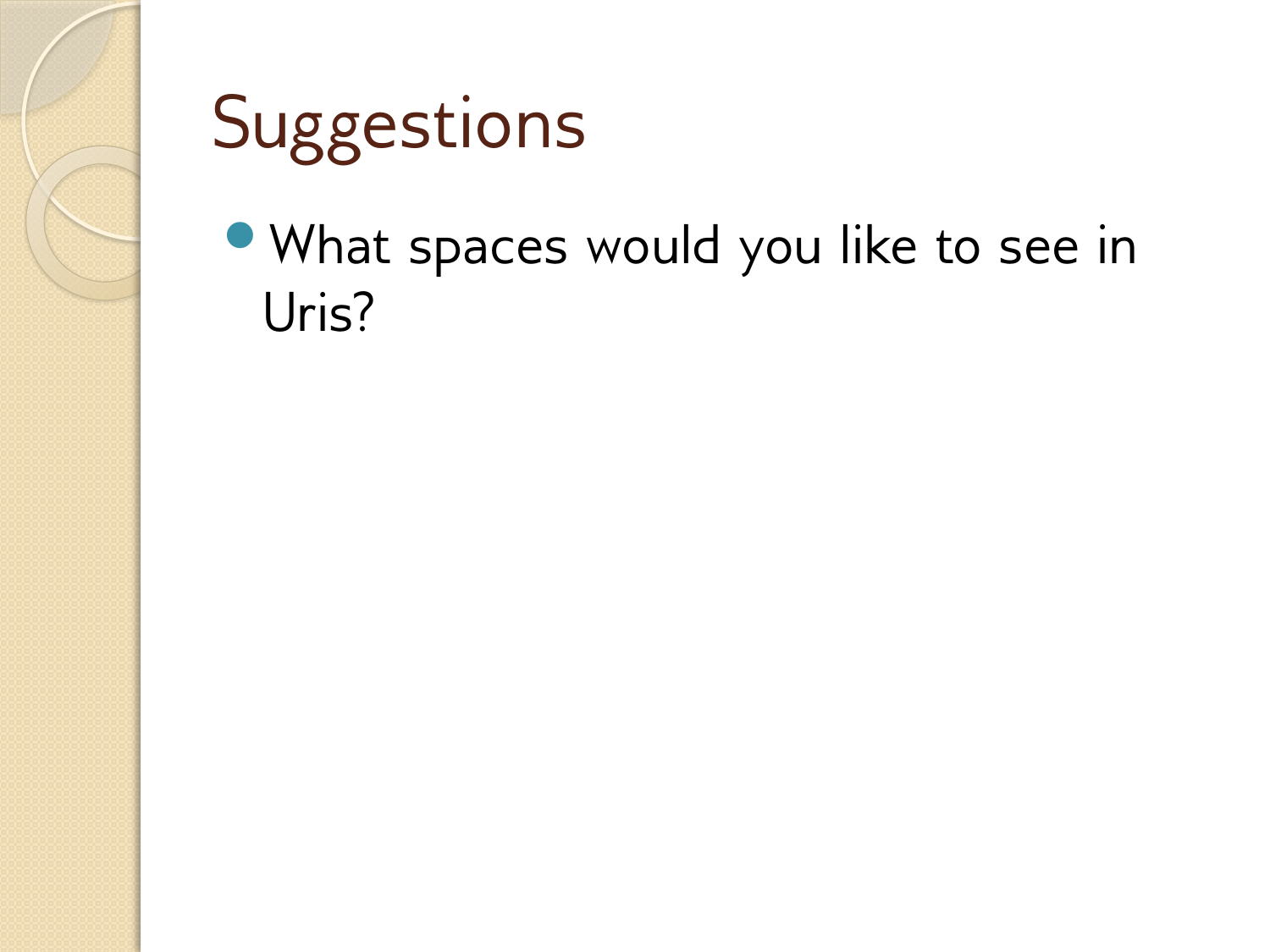

# Suggestions
What spaces would you like to see in Uris?